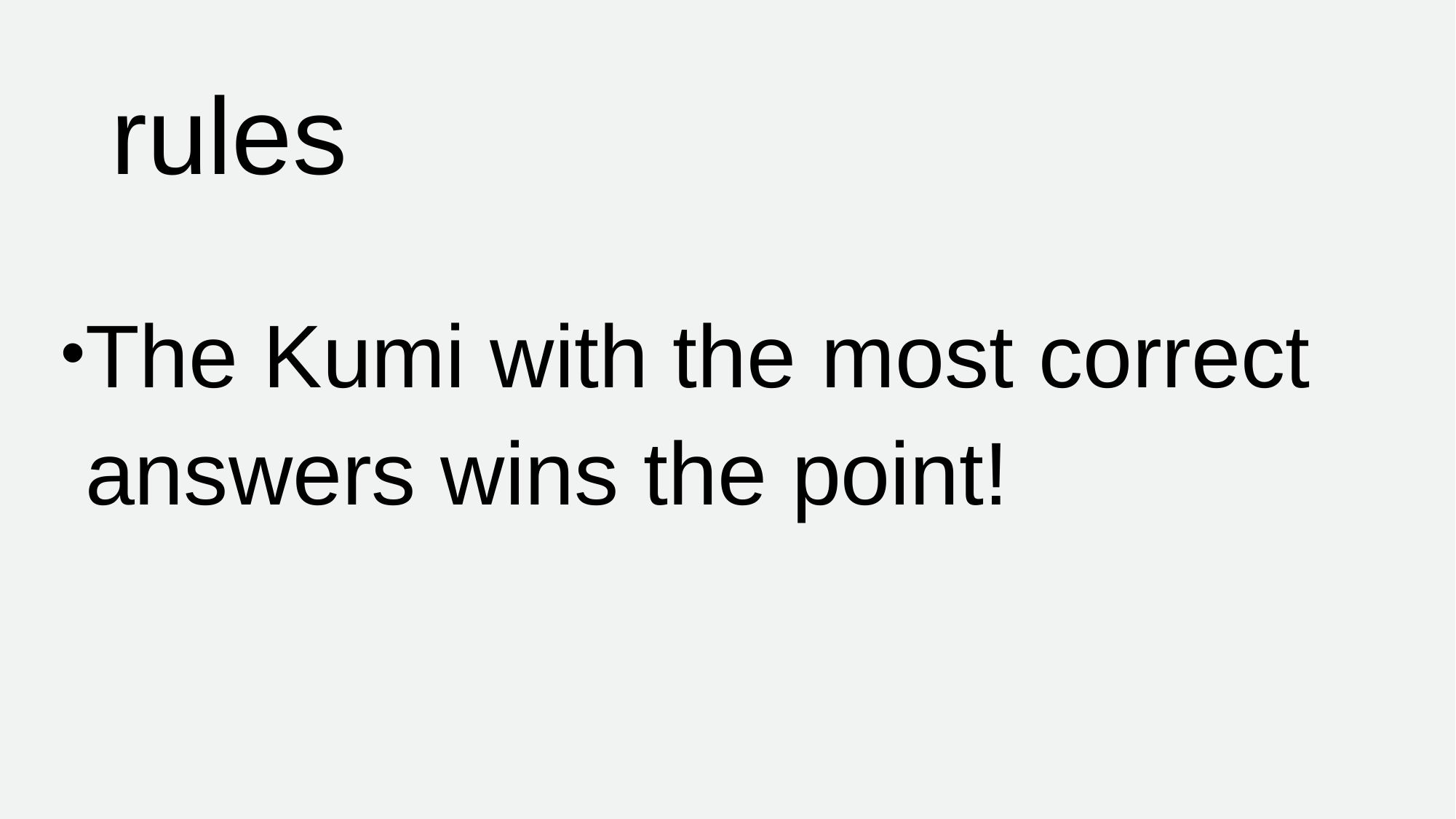

# rules
The Kumi with the most correct answers wins the point!